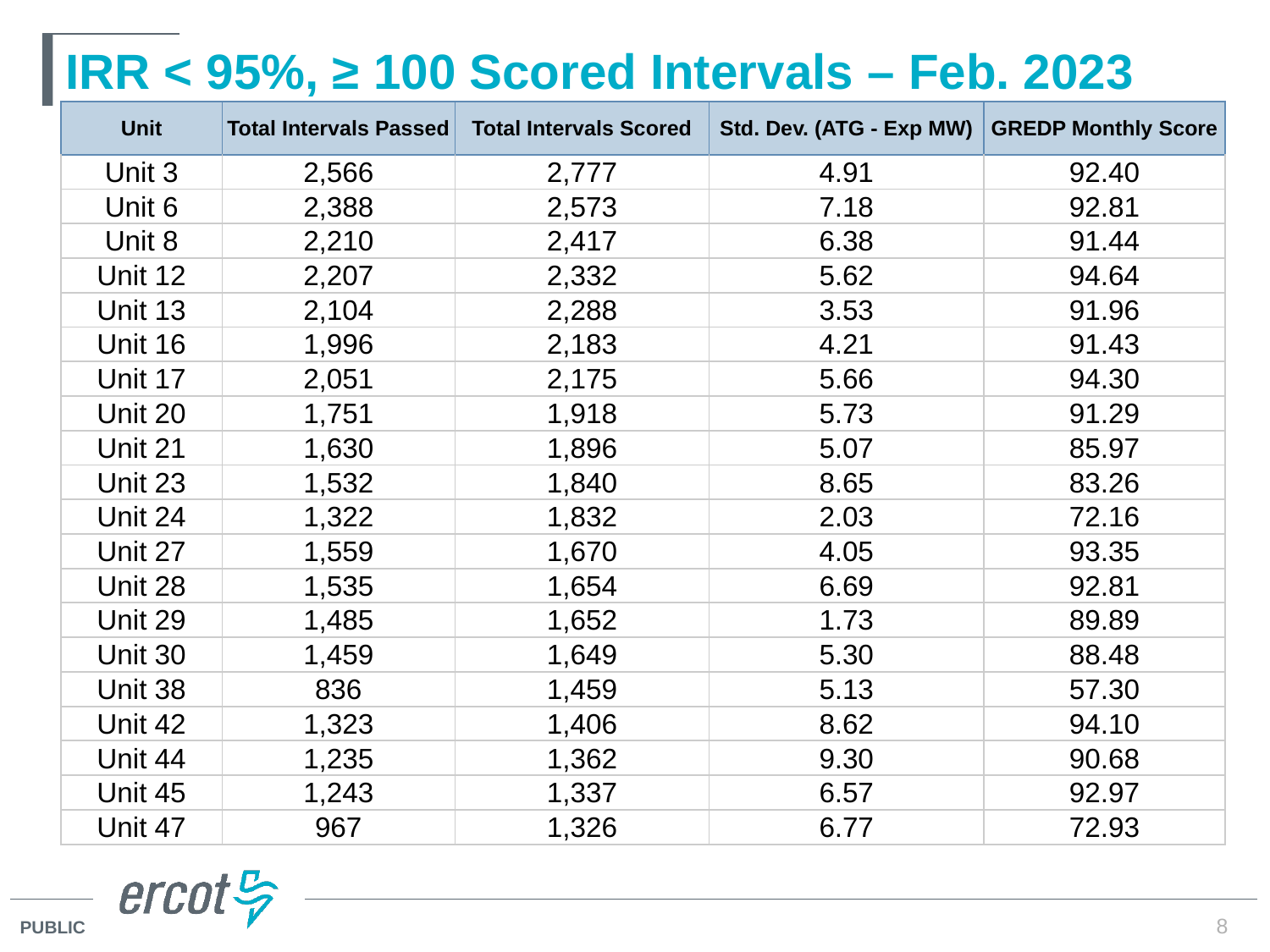

# IRR < 95%, ≥ 100 Scored Intervals – Feb. 2023
| Unit | Total Intervals Passed | Total Intervals Scored | Std. Dev. (ATG - Exp MW) | GREDP Monthly Score |
| --- | --- | --- | --- | --- |
| Unit 3 | 2,566 | 2,777 | 4.91 | 92.40 |
| Unit 6 | 2,388 | 2,573 | 7.18 | 92.81 |
| Unit 8 | 2,210 | 2,417 | 6.38 | 91.44 |
| Unit 12 | 2,207 | 2,332 | 5.62 | 94.64 |
| Unit 13 | 2,104 | 2,288 | 3.53 | 91.96 |
| Unit 16 | 1,996 | 2,183 | 4.21 | 91.43 |
| Unit 17 | 2,051 | 2,175 | 5.66 | 94.30 |
| Unit 20 | 1,751 | 1,918 | 5.73 | 91.29 |
| Unit 21 | 1,630 | 1,896 | 5.07 | 85.97 |
| Unit 23 | 1,532 | 1,840 | 8.65 | 83.26 |
| Unit 24 | 1,322 | 1,832 | 2.03 | 72.16 |
| Unit 27 | 1,559 | 1,670 | 4.05 | 93.35 |
| Unit 28 | 1,535 | 1,654 | 6.69 | 92.81 |
| Unit 29 | 1,485 | 1,652 | 1.73 | 89.89 |
| Unit 30 | 1,459 | 1,649 | 5.30 | 88.48 |
| Unit 38 | 836 | 1,459 | 5.13 | 57.30 |
| Unit 42 | 1,323 | 1,406 | 8.62 | 94.10 |
| Unit 44 | 1,235 | 1,362 | 9.30 | 90.68 |
| Unit 45 | 1,243 | 1,337 | 6.57 | 92.97 |
| Unit 47 | 967 | 1,326 | 6.77 | 72.93 |
8